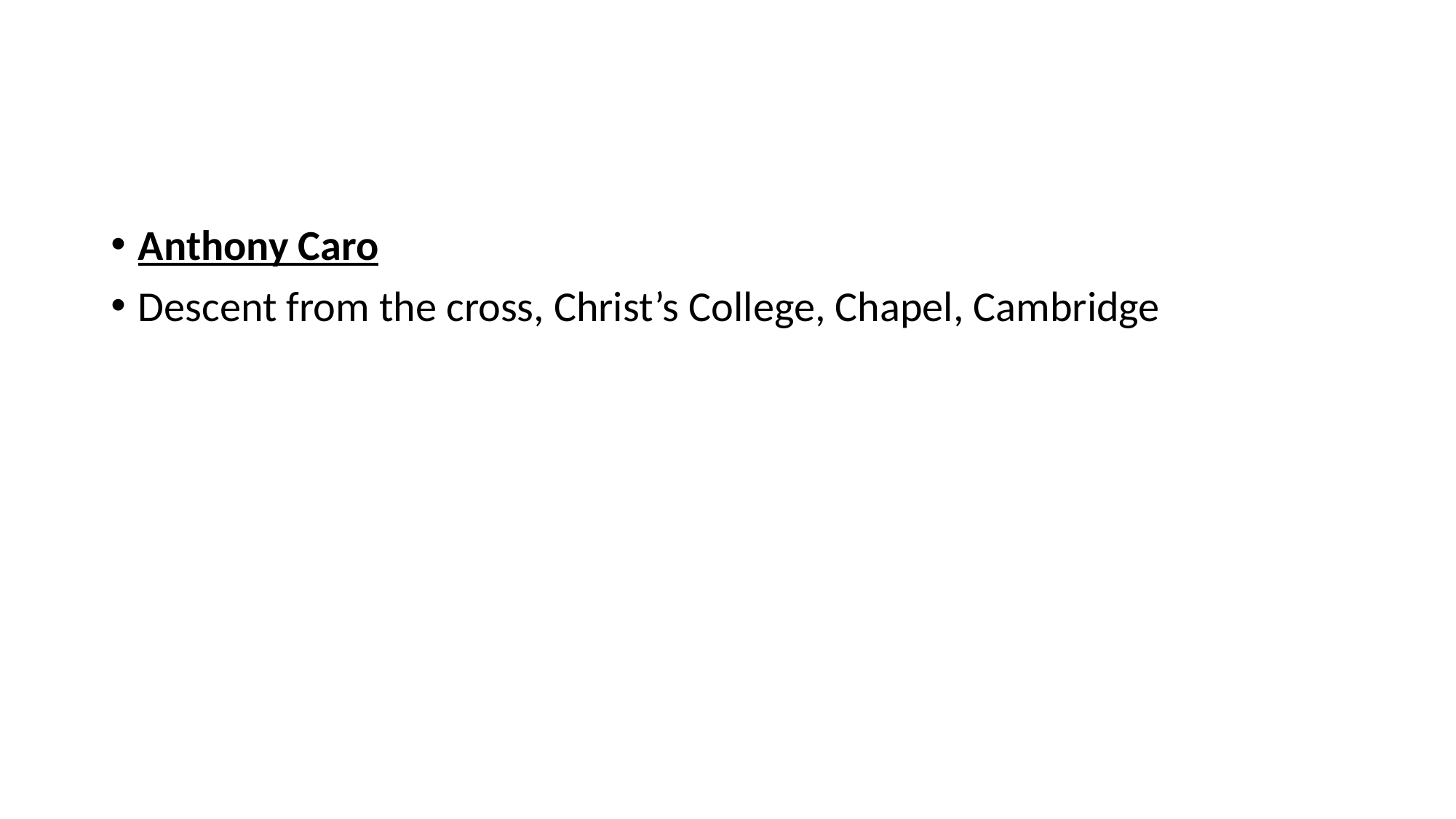

#
Anthony Caro
Descent from the cross, Christ’s College, Chapel, Cambridge